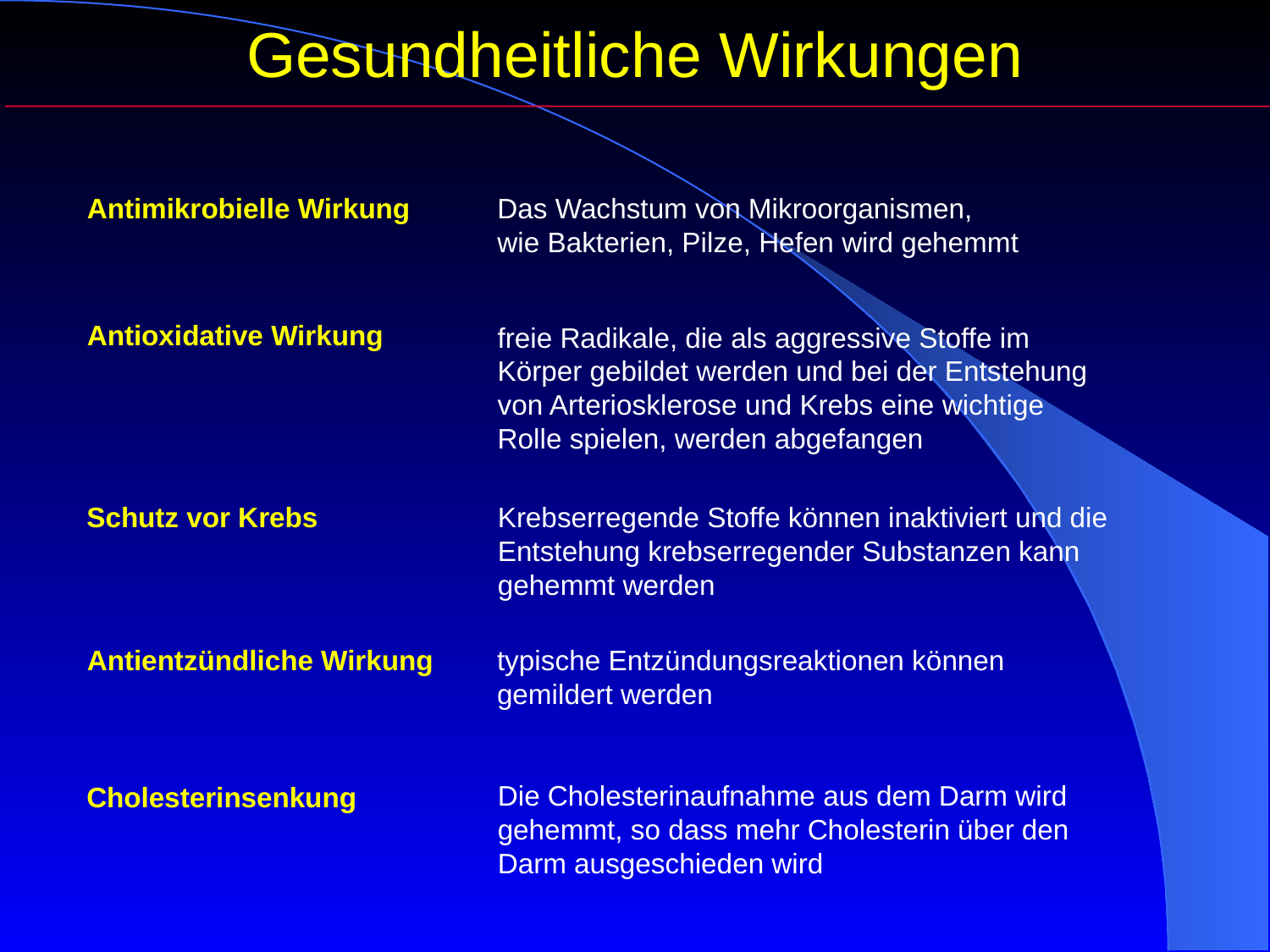

Gesundheitliche Wirkungen

Antimikrobielle Wirkung
Das Wachstum von Mikroorganismen,
wie Bakterien, Pilze, Hefen wird gehemmt
Antioxidative Wirkung
freie Radikale, die als aggressive Stoffe im
Körper gebildet werden und bei der Entstehung
von Arteriosklerose und Krebs eine wichtige
Rolle spielen, werden abgefangen
Schutz vor Krebs
Krebserregende Stoffe können inaktiviert und die
Entstehung krebserregender Substanzen kann
gehemmt werden
Antientzündliche Wirkung
typische Entzündungsreaktionen können
gemildert werden
Die Cholesterinaufnahme aus dem Darm wird
gehemmt, so dass mehr Cholesterin über den
Darm ausgeschieden wird
Cholesterinsenkung